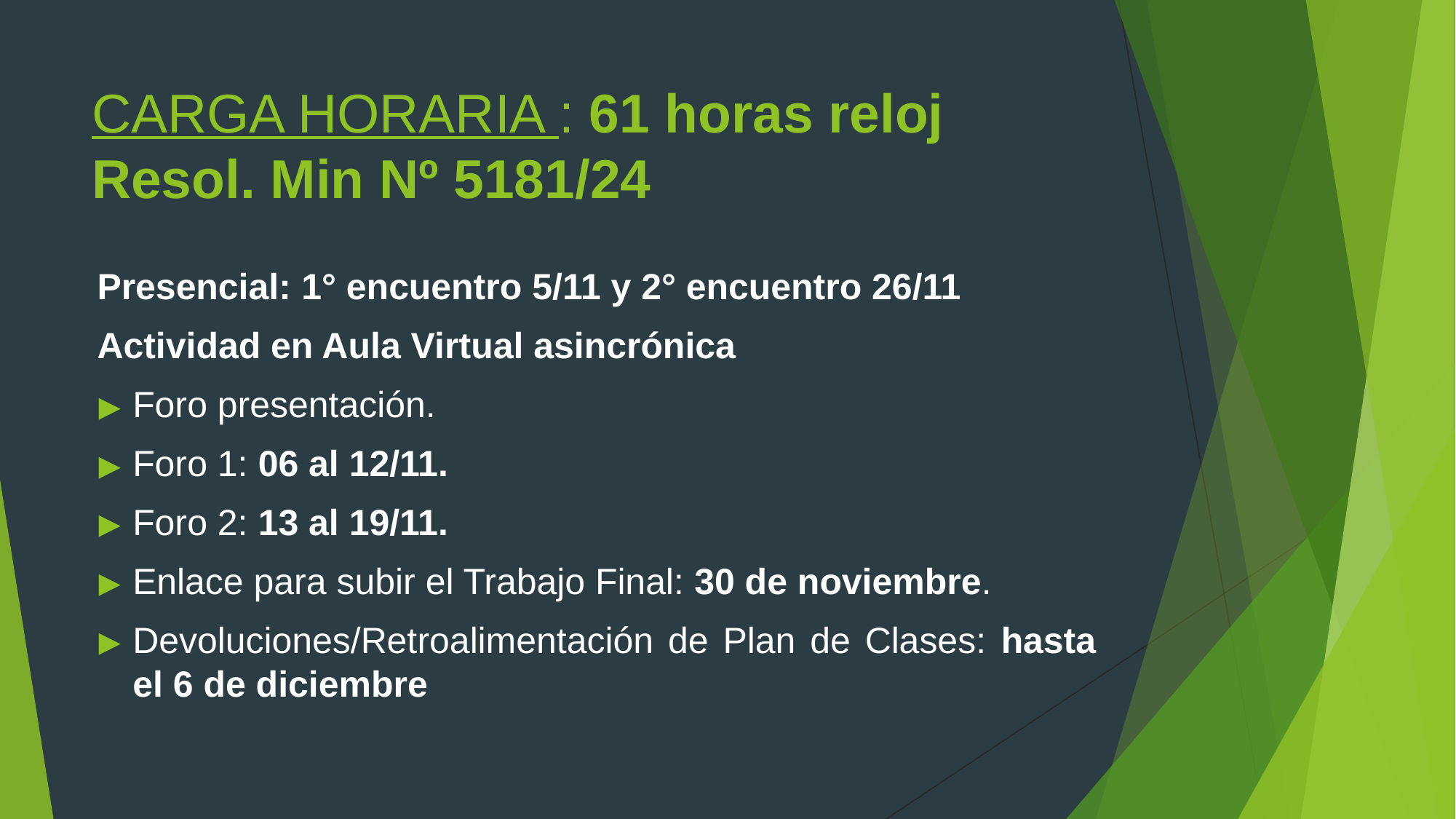

# CARGA HORARIA : 61 horas reloj
Resol. Min Nº 5181/24
Presencial: 1° encuentro 5/11 y 2° encuentro 26/11
Actividad en Aula Virtual asincrónica
Foro presentación.
Foro 1: 06 al 12/11.
Foro 2: 13 al 19/11.
Enlace para subir el Trabajo Final: 30 de noviembre.
Devoluciones/Retroalimentación de Plan de Clases: hasta el 6 de diciembre